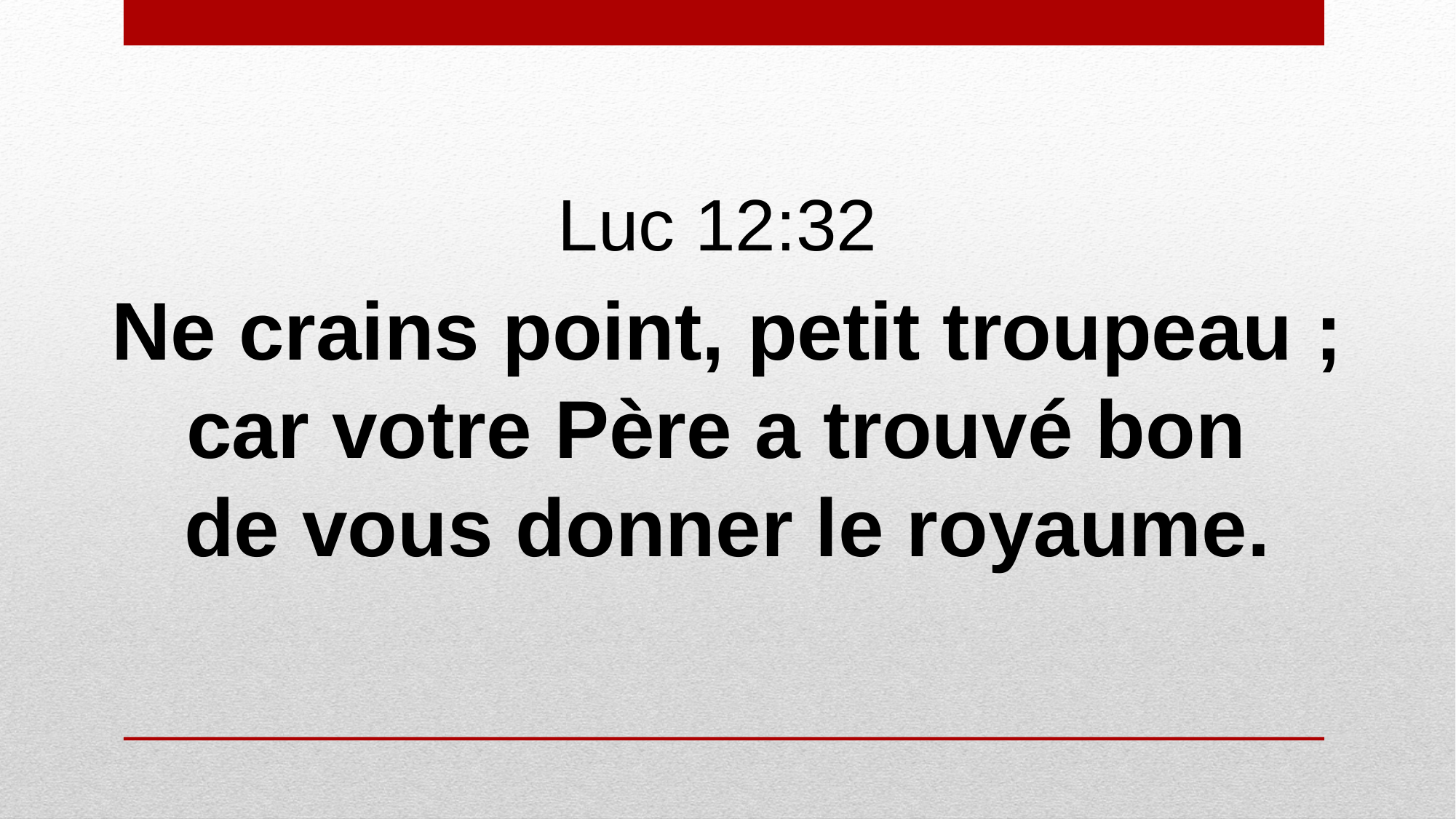

Luc 12:32

Ne crains point, petit troupeau ;
car votre Père a trouvé bon
de vous donner le royaume.